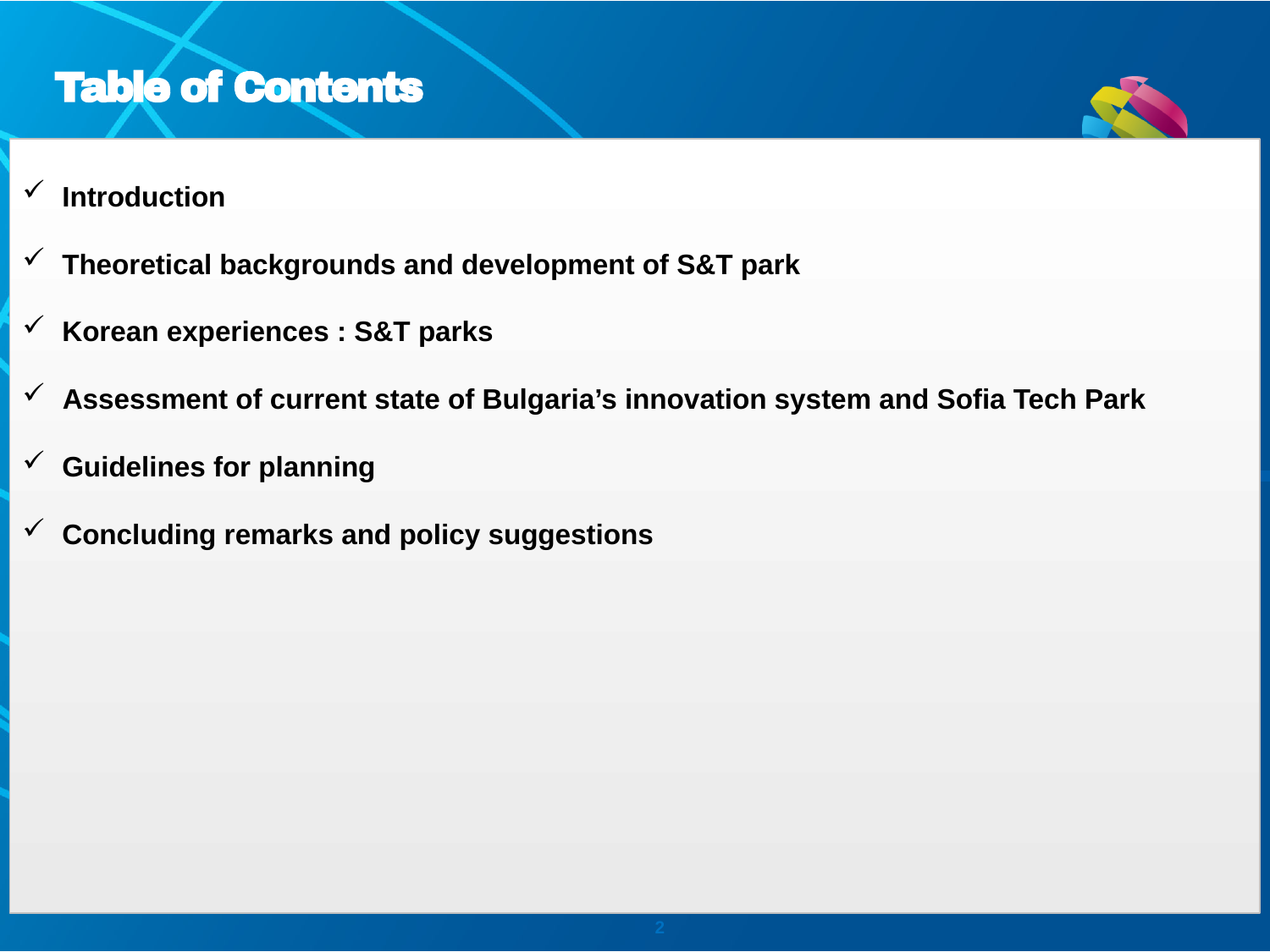

Table of Contents
Introduction
Theoretical backgrounds and development of S&T park
Korean experiences : S&T parks
Assessment of current state of Bulgaria’s innovation system and Sofia Tech Park
Guidelines for planning
Concluding remarks and policy suggestions
2